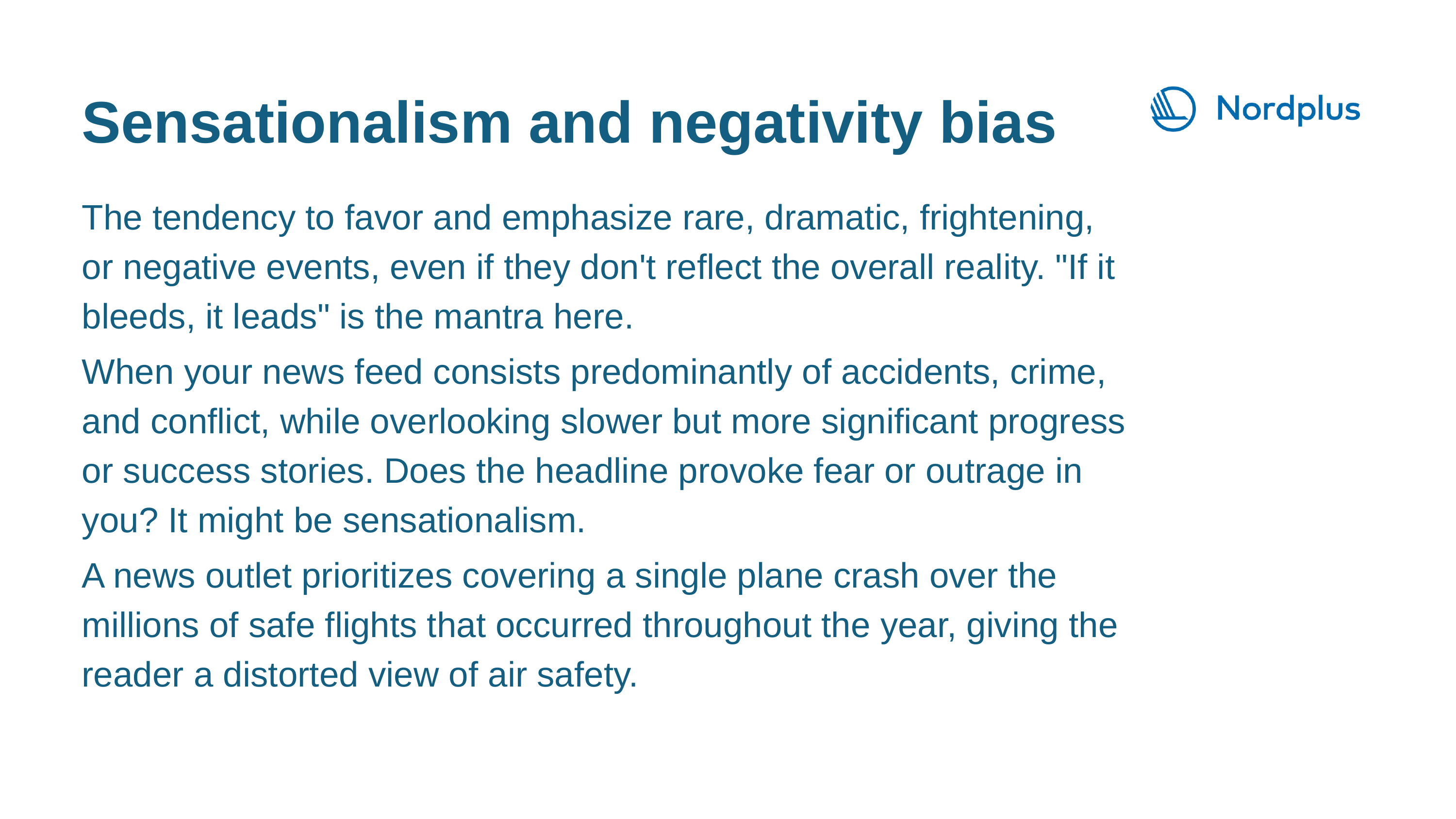

Sensationalism and negativity bias

The tendency to favor and emphasize rare, dramatic, frightening, or negative events, even if they don't reflect the overall reality. "If it bleeds, it leads" is the mantra here.
When your news feed consists predominantly of accidents, crime, and conflict, while overlooking slower but more significant progress or success stories. Does the headline provoke fear or outrage in you? It might be sensationalism.
A news outlet prioritizes covering a single plane crash over the millions of safe flights that occurred throughout the year, giving the reader a distorted view of air safety.